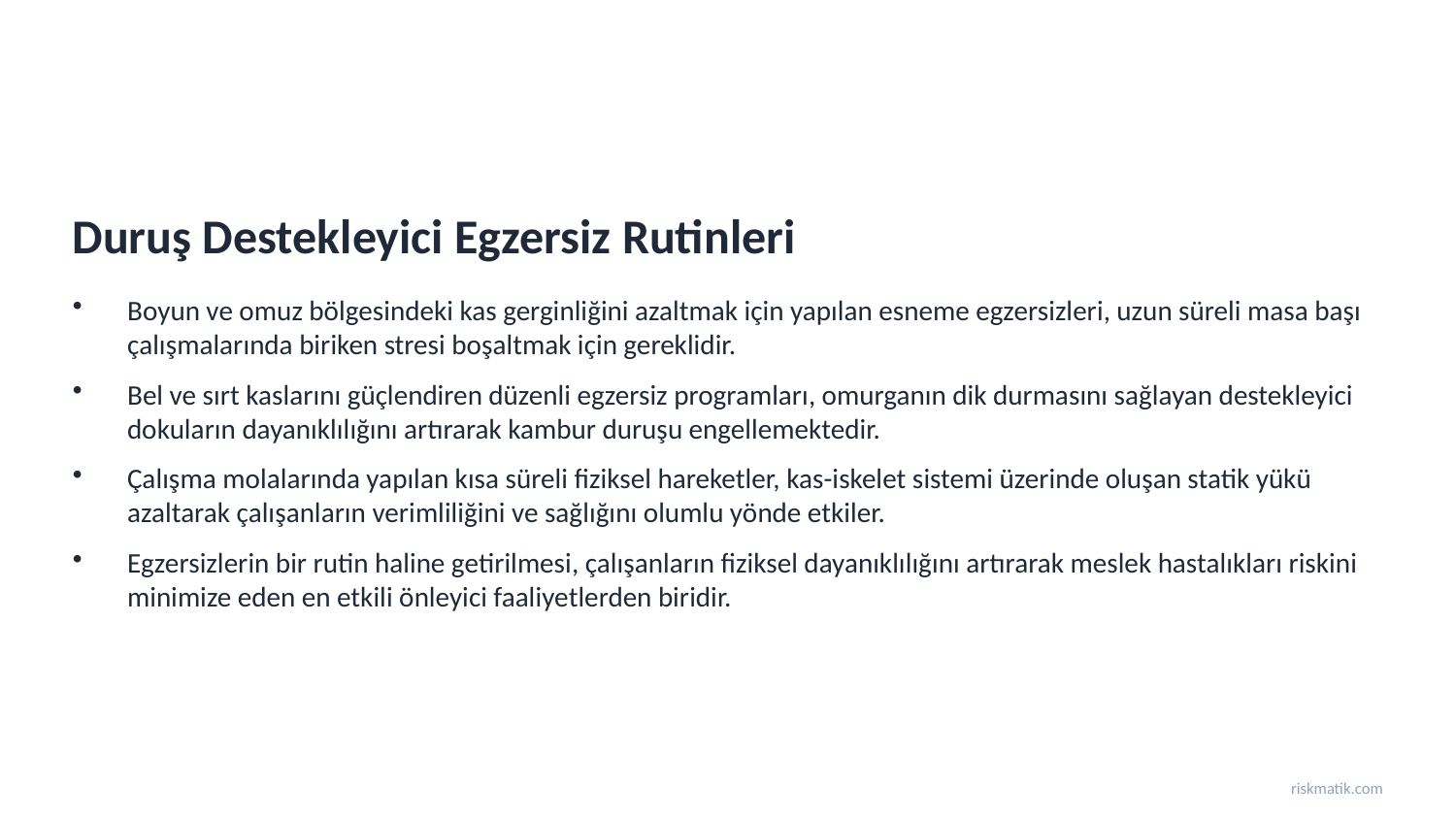

Duruş Destekleyici Egzersiz Rutinleri
Boyun ve omuz bölgesindeki kas gerginliğini azaltmak için yapılan esneme egzersizleri, uzun süreli masa başı çalışmalarında biriken stresi boşaltmak için gereklidir.
Bel ve sırt kaslarını güçlendiren düzenli egzersiz programları, omurganın dik durmasını sağlayan destekleyici dokuların dayanıklılığını artırarak kambur duruşu engellemektedir.
Çalışma molalarında yapılan kısa süreli fiziksel hareketler, kas-iskelet sistemi üzerinde oluşan statik yükü azaltarak çalışanların verimliliğini ve sağlığını olumlu yönde etkiler.
Egzersizlerin bir rutin haline getirilmesi, çalışanların fiziksel dayanıklılığını artırarak meslek hastalıkları riskini minimize eden en etkili önleyici faaliyetlerden biridir.
riskmatik.com